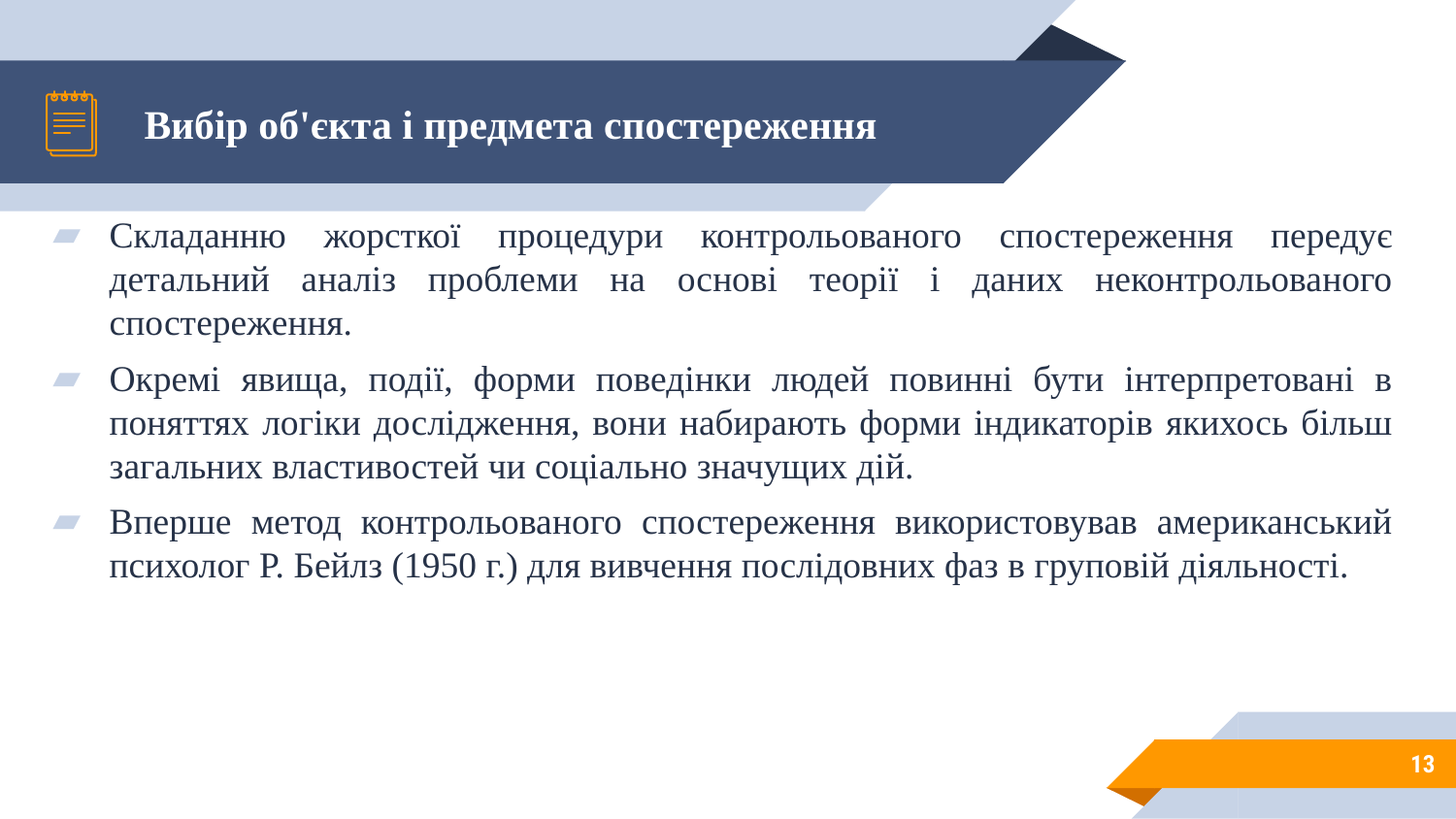

# Вибір об'єкта і предмета спостереження

Складанню жорсткої процедури контрольованого спостереження передує детальний аналіз проблеми на основі теорії і даних неконтрольованого спостереження.
Окремі явища, події, форми поведінки людей повинні бути інтерпретовані в поняттях логіки дослідження, вони набирають форми індикаторів якихось більш загальних властивостей чи соціально значущих дій.
Вперше метод контрольованого спостереження використовував американський психолог Р. Бейлз (1950 г.) для вивчення послідовних фаз в груповій діяльності.

13